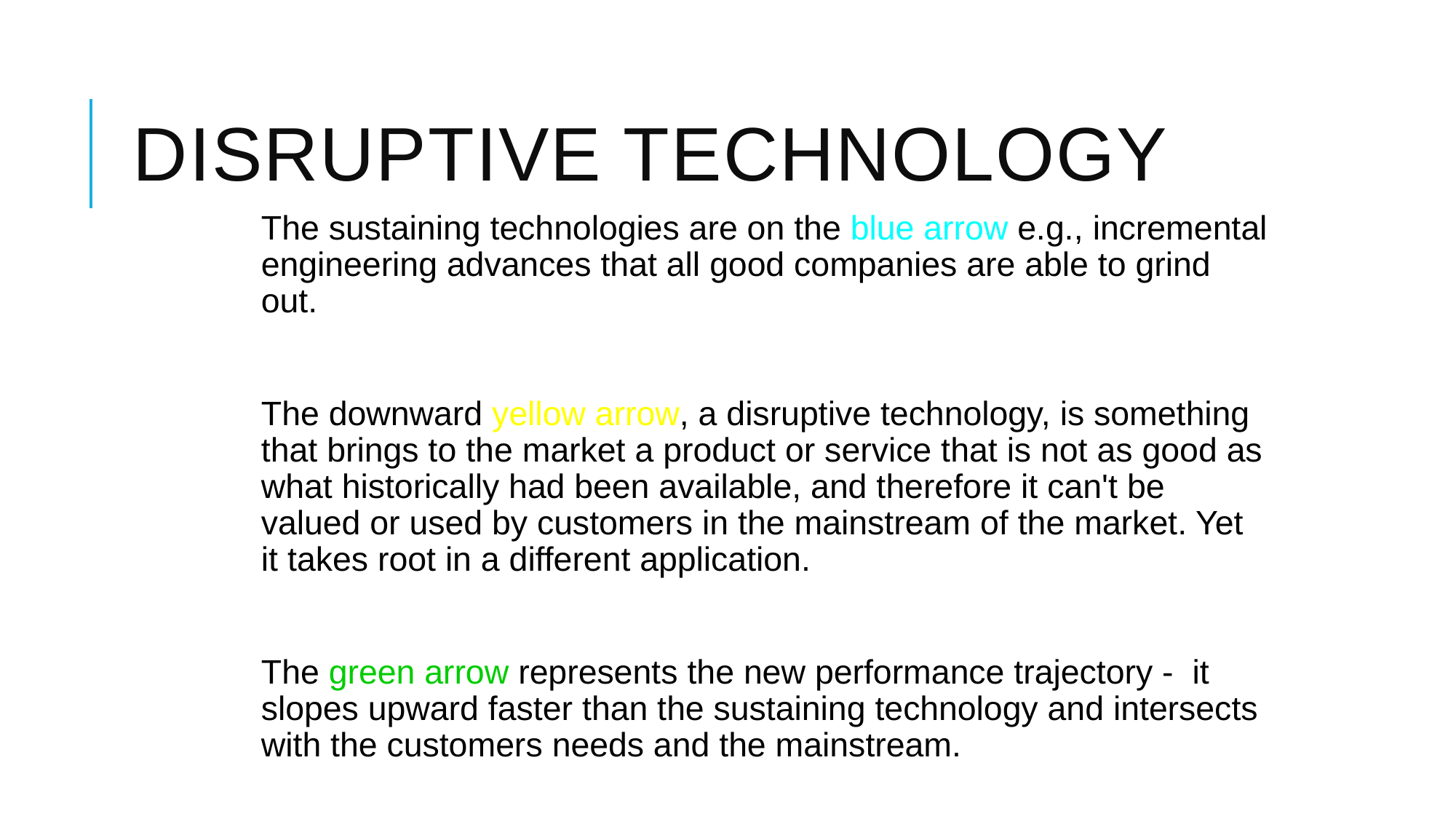

# Disruptive Technology
The sustaining technologies are on the blue arrow e.g., incremental engineering advances that all good companies are able to grind out.

The downward yellow arrow, a disruptive technology, is something that brings to the market a product or service that is not as good as what historically had been available, and therefore it can't be valued or used by customers in the mainstream of the market. Yet it takes root in a different application.

The green arrow represents the new performance trajectory -  it slopes upward faster than the sustaining technology and intersects with the customers needs and the mainstream.